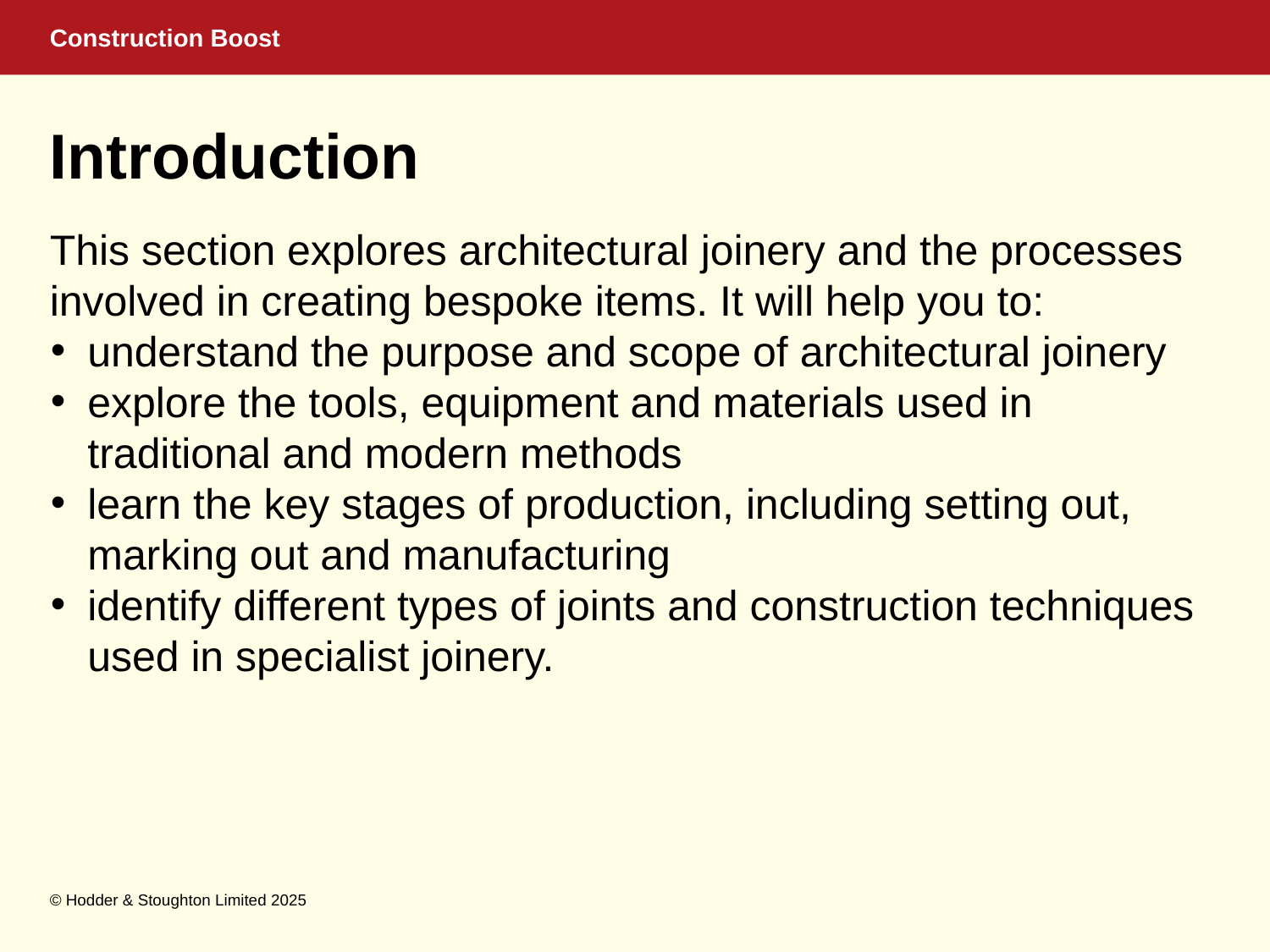

# Introduction
This section explores architectural joinery and the processes involved in creating bespoke items. It will help you to:
understand the purpose and scope of architectural joinery
explore the tools, equipment and materials used in traditional and modern methods
learn the key stages of production, including setting out, marking out and manufacturing
identify different types of joints and construction techniques used in specialist joinery.

© Hodder & Stoughton Limited 2025